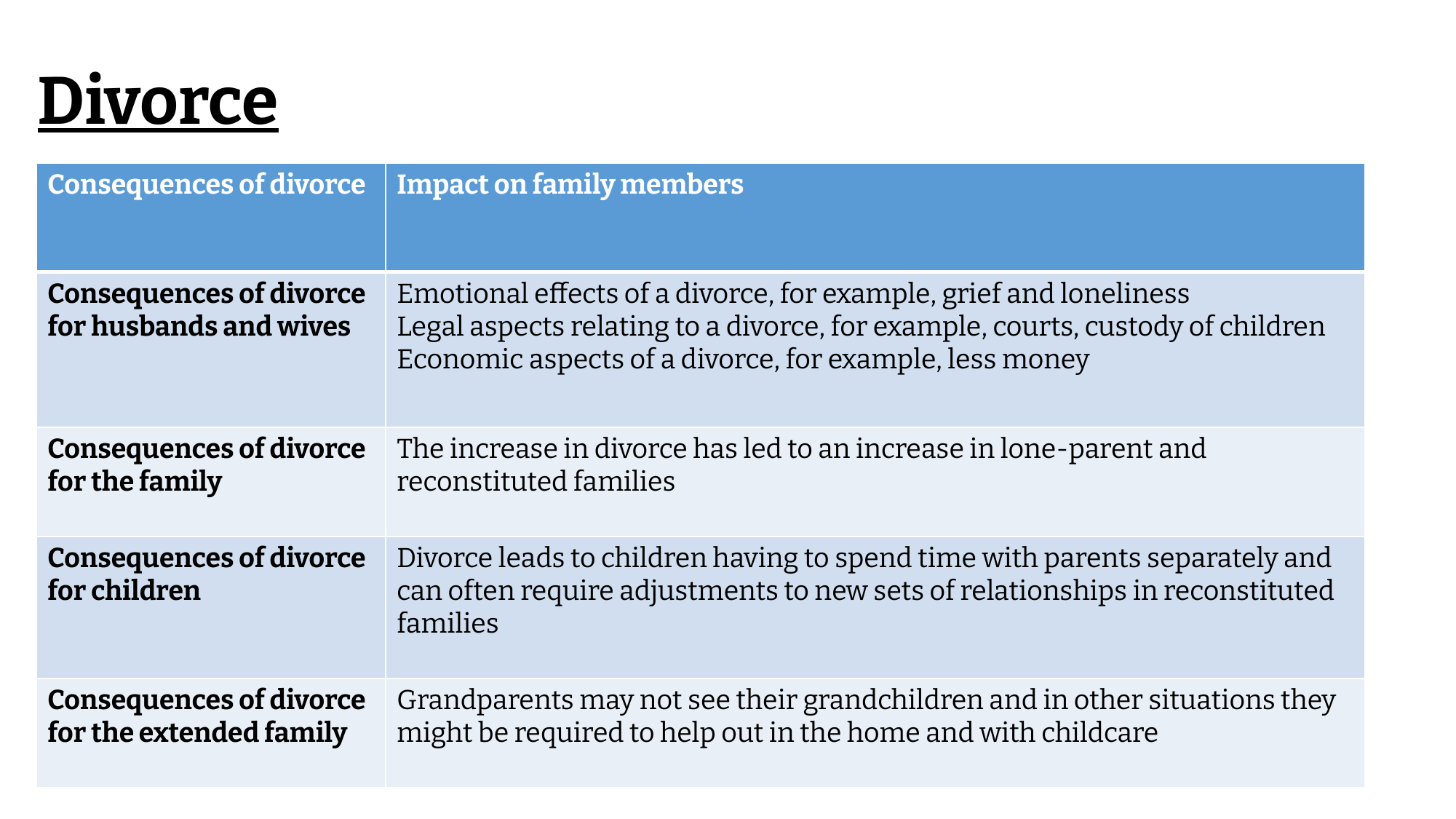

# Divorce
| Consequences of divorce | Impact on family members |
| --- | --- |
| Consequences of divorce for husbands and wives | Emotional effects of a divorce, for example, grief and loneliness Legal aspects relating to a divorce, for example, courts, custody of children Economic aspects of a divorce, for example, less money |
| Consequences of divorce for the family | The increase in divorce has led to an increase in lone-parent and reconstituted families |
| Consequences of divorce for children | Divorce leads to children having to spend time with parents separately and can often require adjustments to new sets of relationships in reconstituted families |
| Consequences of divorce for the extended family | Grandparents may not see their grandchildren and in other situations they might be required to help out in the home and with childcare |